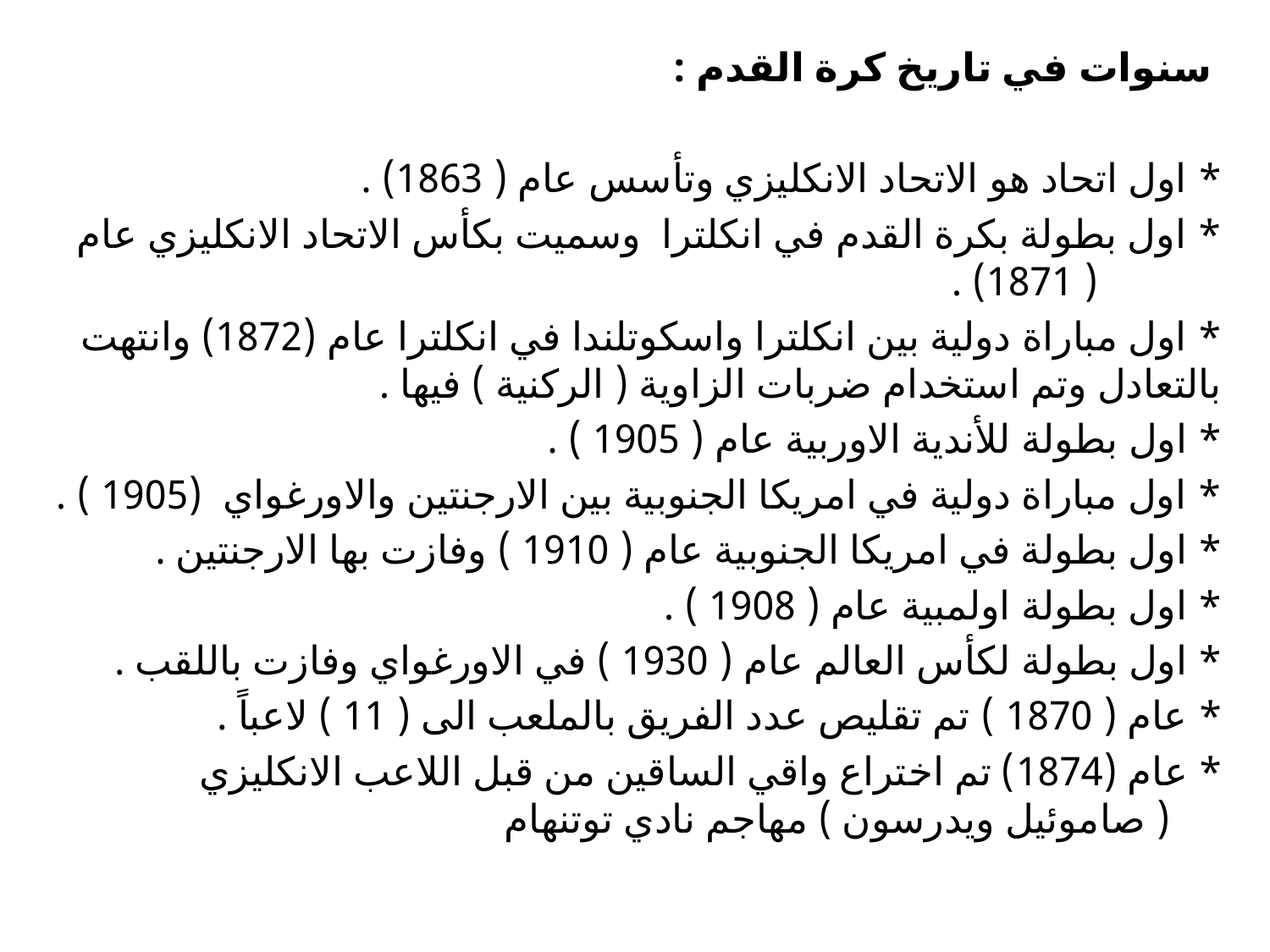

سنوات في تاريخ كرة القدم :

* اول اتحاد هو الاتحاد الانكليزي وتأسس عام ( 1863) .
* اول بطولة بكرة القدم في انكلترا  وسميت بكأس الاتحاد الانكليزي عام               ( 1871) .
* اول مباراة دولية بين انكلترا واسكوتلندا في انكلترا عام (1872) وانتهت بالتعادل وتم استخدام ضربات الزاوية ( الركنية ) فيها .
* اول بطولة للأندية الاوربية عام ( 1905 ) .
* اول مباراة دولية في امريكا الجنوبية بين الارجنتين والاورغواي  (1905 ) .
* اول بطولة في امريكا الجنوبية عام ( 1910 ) وفازت بها الارجنتين .
* اول بطولة اولمبية عام ( 1908 ) .
* اول بطولة لكأس العالم عام ( 1930 ) في الاورغواي وفازت باللقب .
* عام ( 1870 ) تم تقليص عدد الفريق بالملعب الى ( 11 ) لاعباً .
* عام (1874) تم اختراع واقي الساقين من قبل اللاعب الانكليزي                    ( صاموئيل ويدرسون ) مهاجم نادي توتنهام